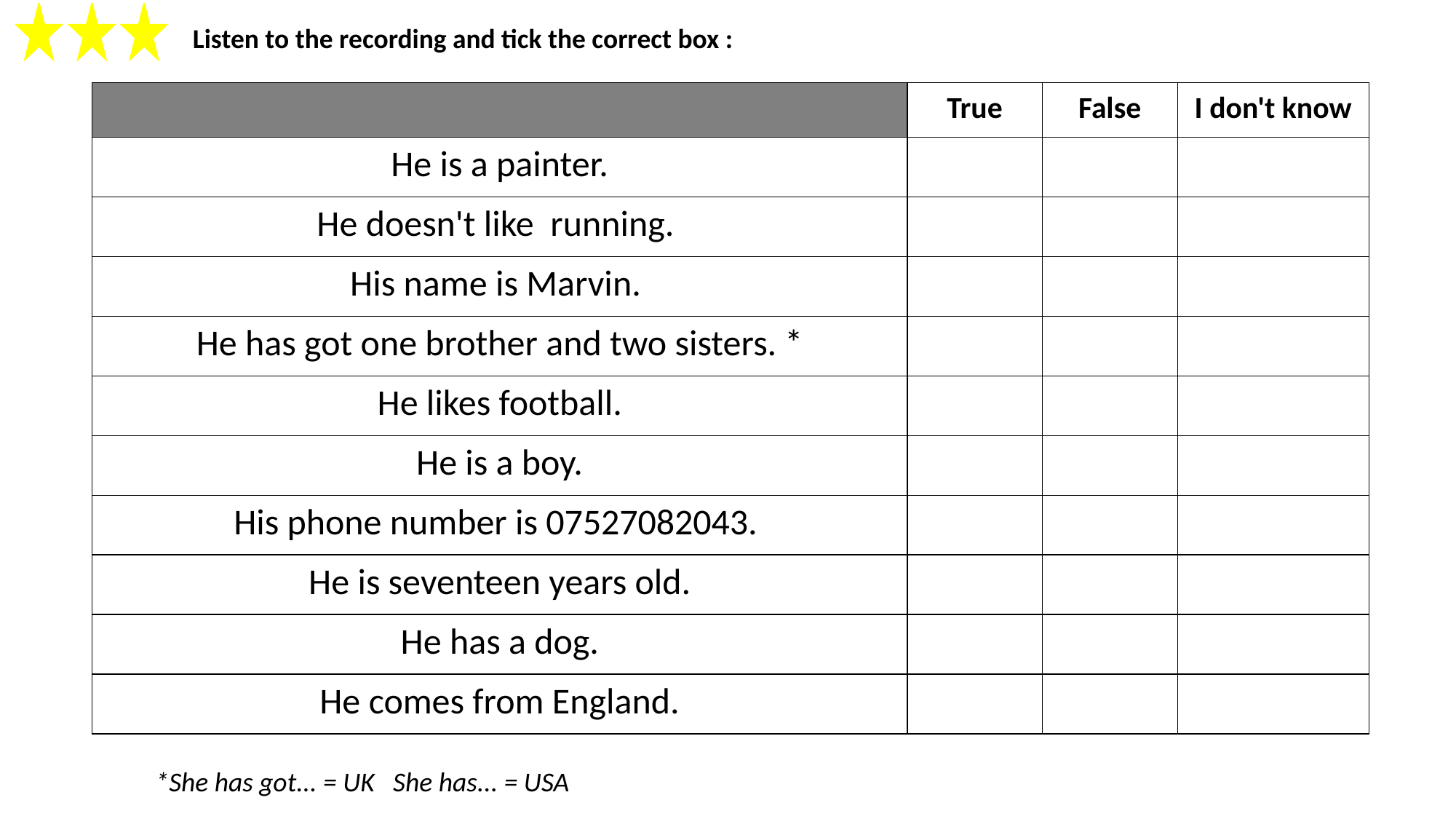

Listen to the recording and tick the correct box :
|  | True | False | I don't know |
| --- | --- | --- | --- |
| He is a painter. |  |  |  |
| He doesn't like running. |  |  |  |
| His name is Marvin. |  |  |  |
| He has got one brother and two sisters. \* |  |  |  |
| He likes football. |  |  |  |
| He is a boy. |  |  |  |
| His phone number is 07527082043. |  |  |  |
| He is seventeen years old. |  |  |  |
| He has a dog. |  |  |  |
| He comes from England. |  |  |  |
*She has got... = UK   She has... = USA